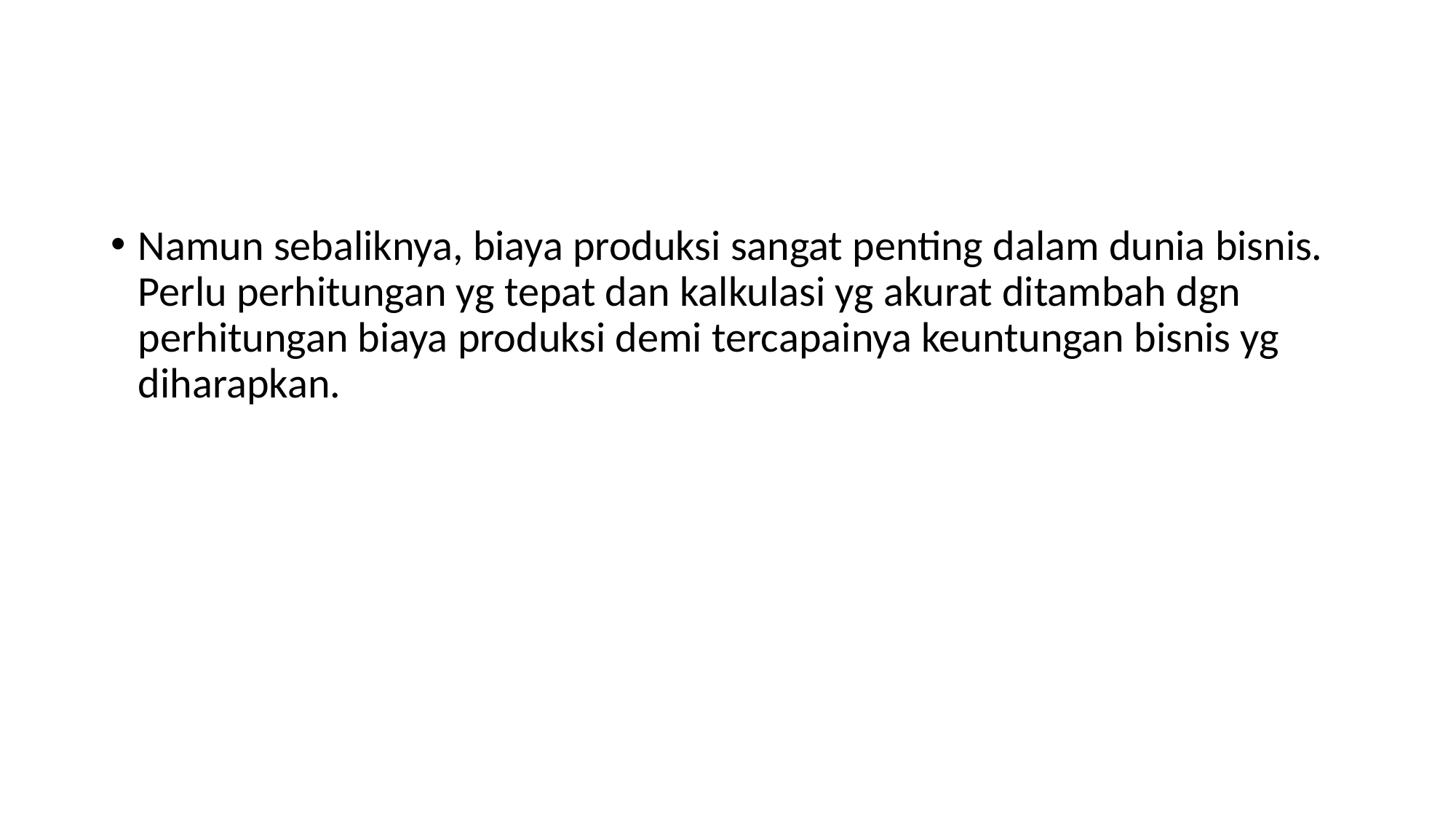

Namun sebaliknya, biaya produksi sangat penting dalam dunia bisnis. Perlu perhitungan yg tepat dan kalkulasi yg akurat ditambah dgn perhitungan biaya produksi demi tercapainya keuntungan bisnis yg diharapkan.